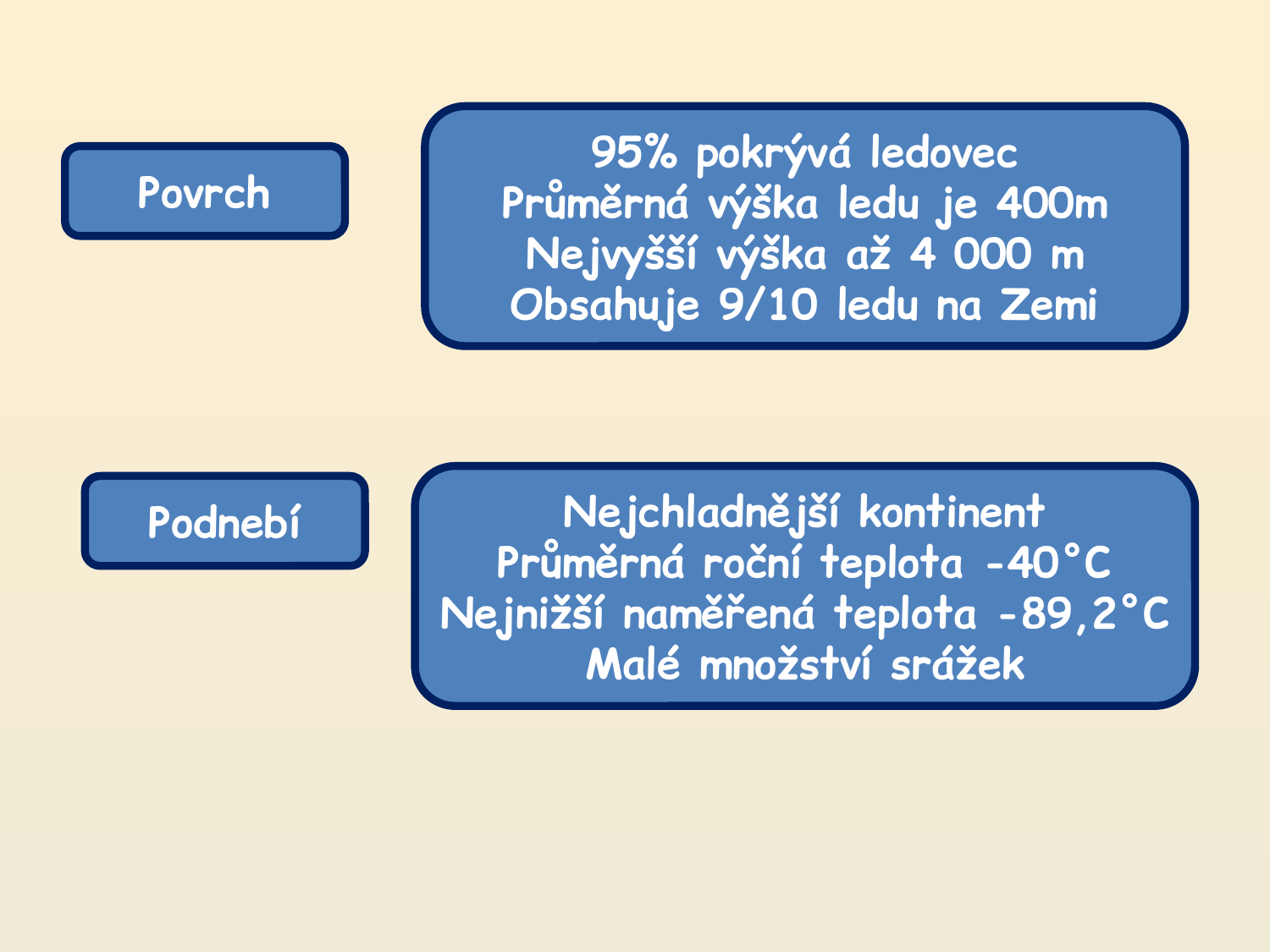

95% pokrývá ledovec
Průměrná výška ledu je 400m
Nejvyšší výška až 4 000 m
Obsahuje 9/10 ledu na Zemi
Povrch
Nejchladnější kontinent
Průměrná roční teplota -40°C
Nejnižší naměřená teplota -89,2°C
Malé množství srážek
Podnebí